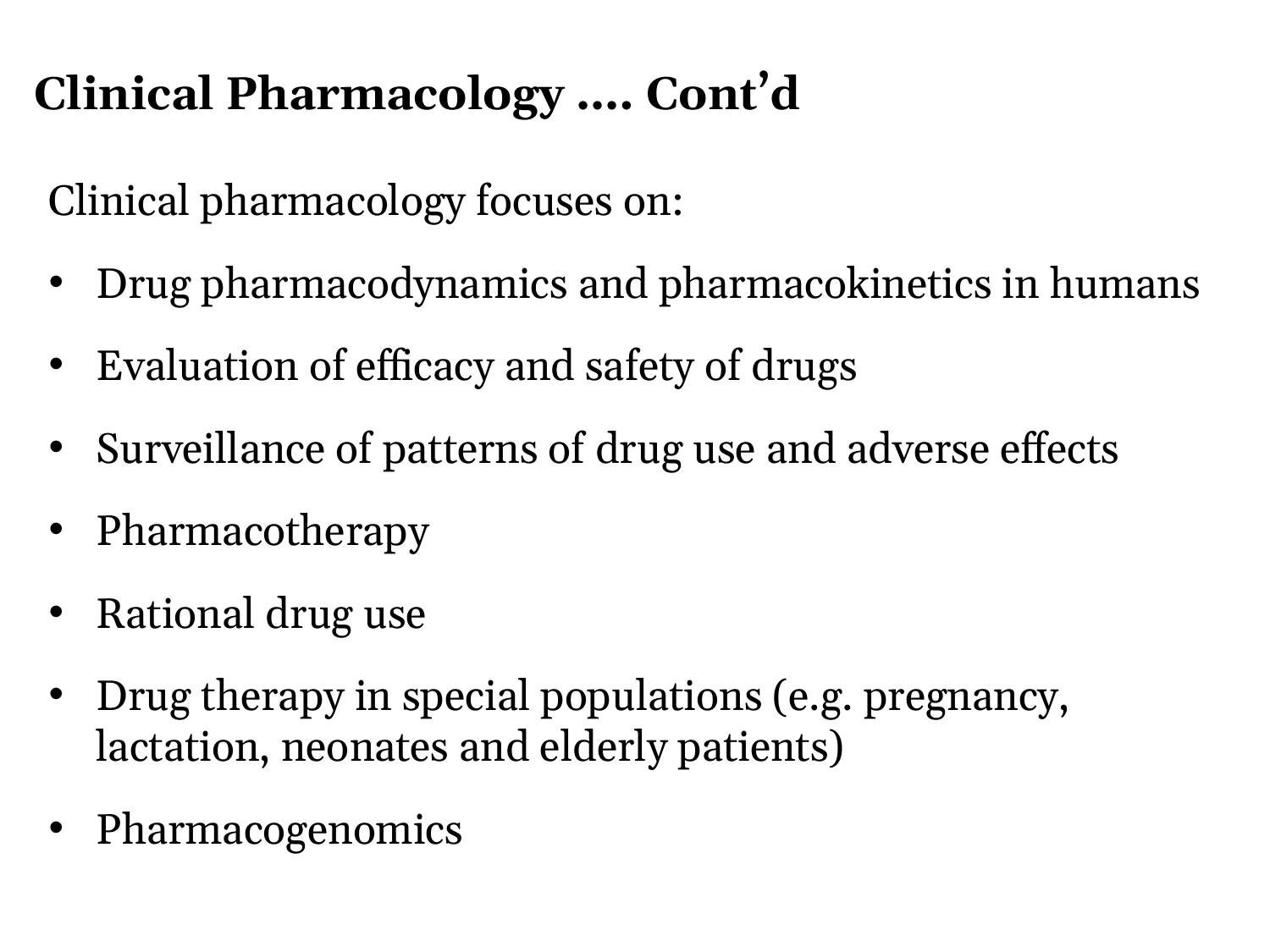

# Clinical Pharmacology …. Cont’d
Clinical pharmacology focuses on:
Drug pharmacodynamics and pharmacokinetics in humans
Evaluation of efficacy and safety of drugs
Surveillance of patterns of drug use and adverse effects
Pharmacotherapy
Rational drug use
Drug therapy in special populations (e.g. pregnancy, lactation, neonates and elderly patients)
Pharmacogenomics